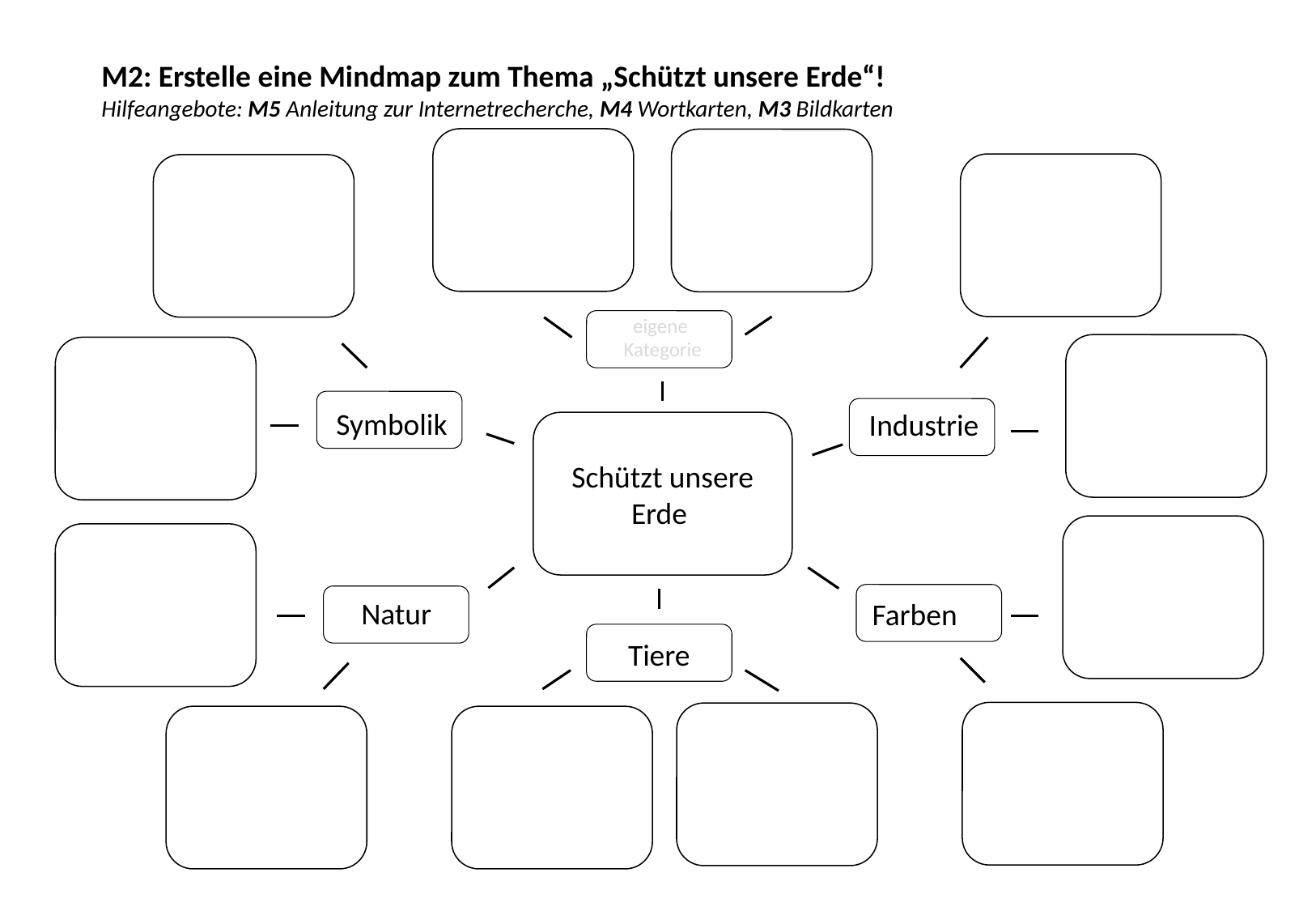

M2: Erstelle eine Mindmap zum Thema „Schützt unsere Erde“!
Hilfeangebote: M5 Anleitung zur Internetrecherche, M4 Wortkarten, M3 Bildkarten
k
k
k
k
eigene
Kategorie

k
k

Symbolik
Industrie
Schützt unsere Erde
k
k

Natur
Farben

Tiere
k
k
k
k